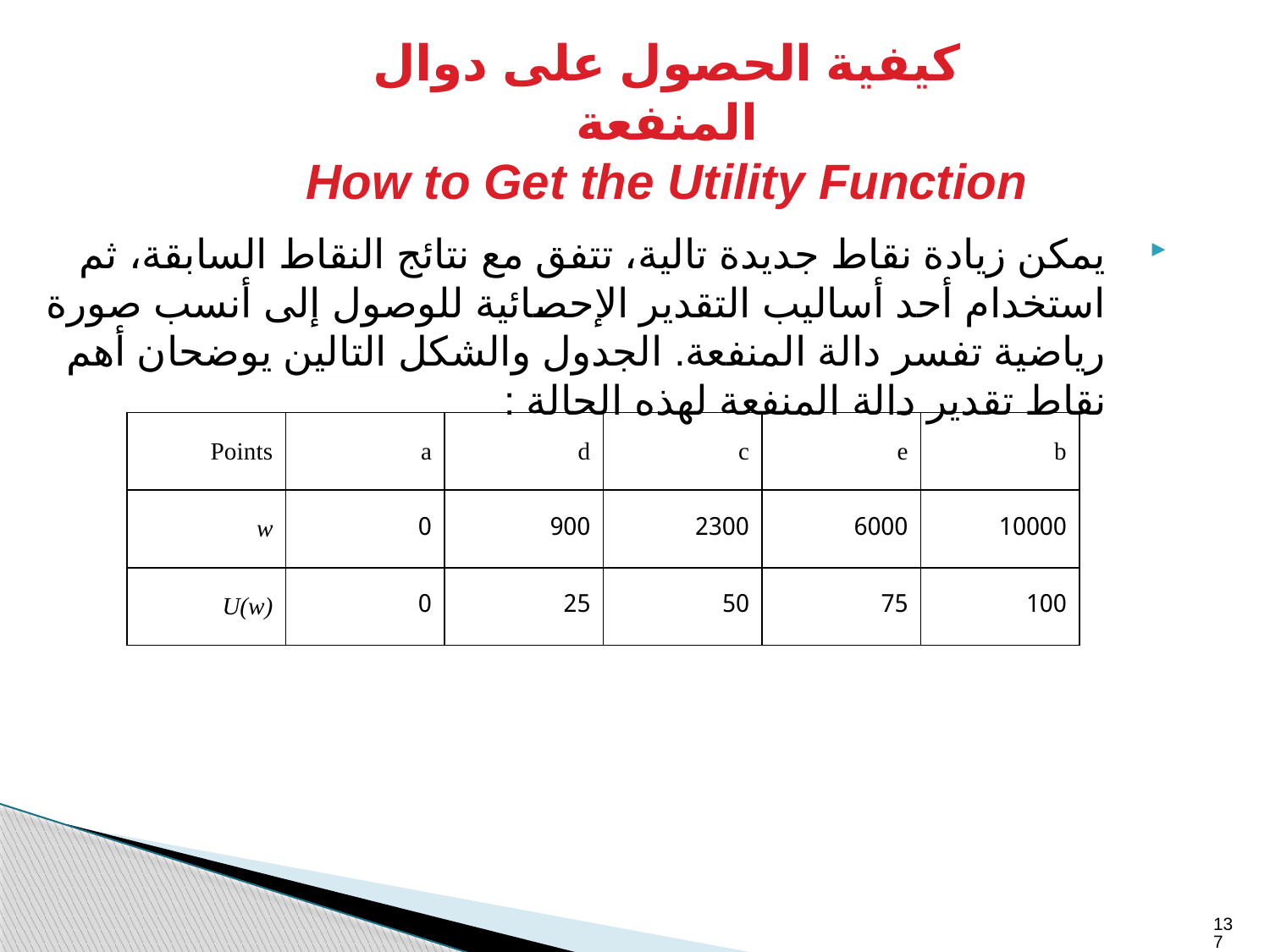

كيفية الحصول على دوال المنفعة
How to Get the Utility Function
يمكن زيادة نقاط جديدة تالية، تتفق مع نتائج النقاط السابقة، ثم استخدام أحد أساليب التقدير الإحصائية للوصول إلى أنسب صورة رياضية تفسر دالة المنفعة. الجدول والشكل التالين يوضحان أهم نقاط تقدير دالة المنفعة لهذه الحالة :

| Points | a | d | c | e | b |
| --- | --- | --- | --- | --- | --- |
| w | 0 | 900 | 2300 | 6000 | 10000 |
| U(w) | 0 | 25 | 50 | 75 | 100 |
137